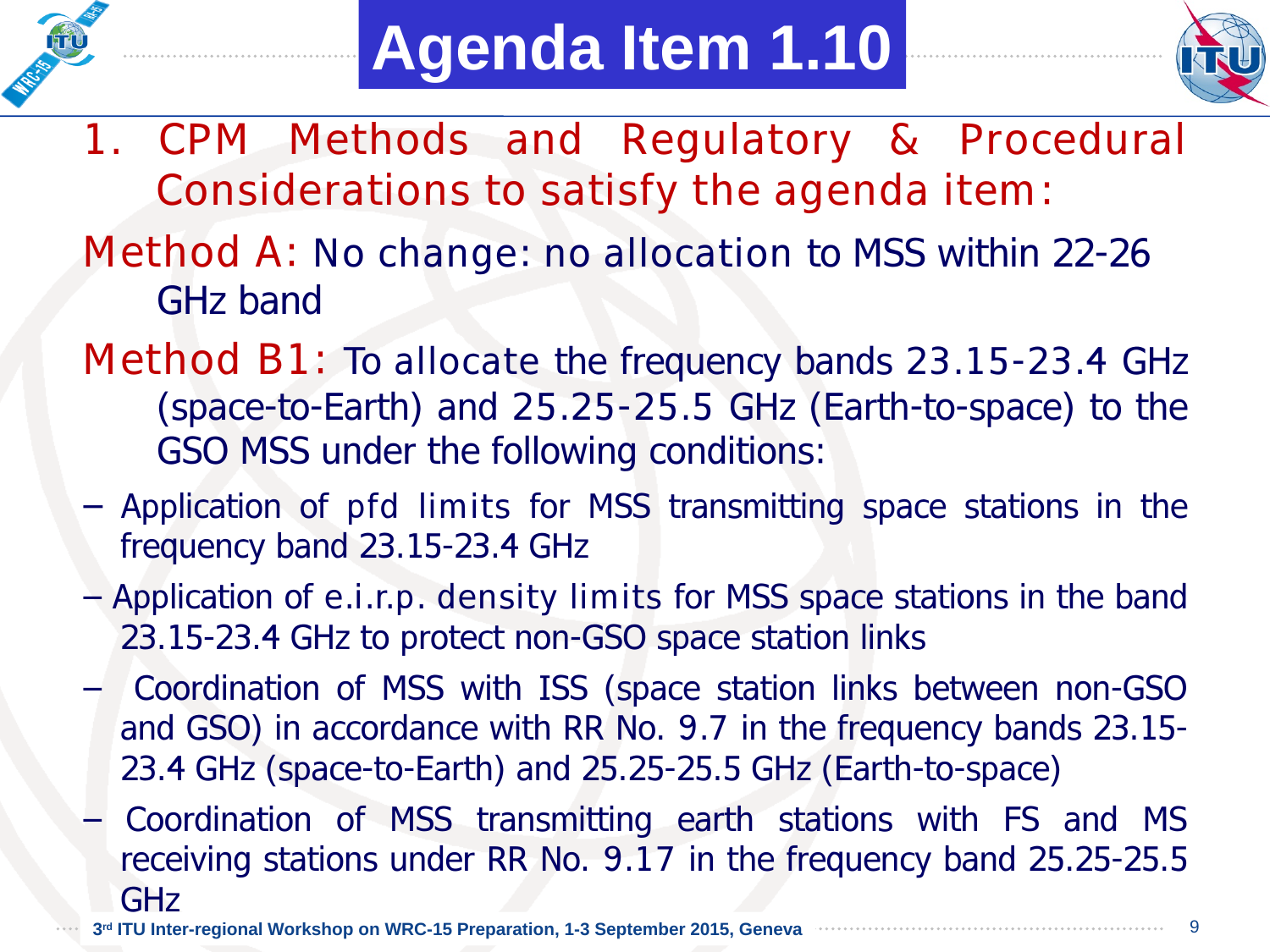

Agenda Item 1.10
1. CPM Methods and Regulatory & Procedural Considerations to satisfy the agenda item:
Method A: No change: no allocation to MSS within 22-26 GHz band
Method B1: To allocate the frequency bands 23.15-23.4 GHz (space-to-Earth) and 25.25-25.5 GHz (Earth-to-space) to the GSO MSS under the following conditions:
– Application of pfd limits for MSS transmitting space stations in the frequency band 23.15-23.4 GHz
– Application of e.i.r.p. density limits for MSS space stations in the band 23.15-23.4 GHz to protect non-GSO space station links
–  Coordination of MSS with ISS (space station links between non-GSO and GSO) in accordance with RR No. 9.7 in the frequency bands 23.15-23.4 GHz (space-to-Earth) and 25.25-25.5 GHz (Earth-to-space)
– Coordination of MSS transmitting earth stations with FS and MS receiving stations under RR No. 9.17 in the frequency band 25.25-25.5 GHz
9